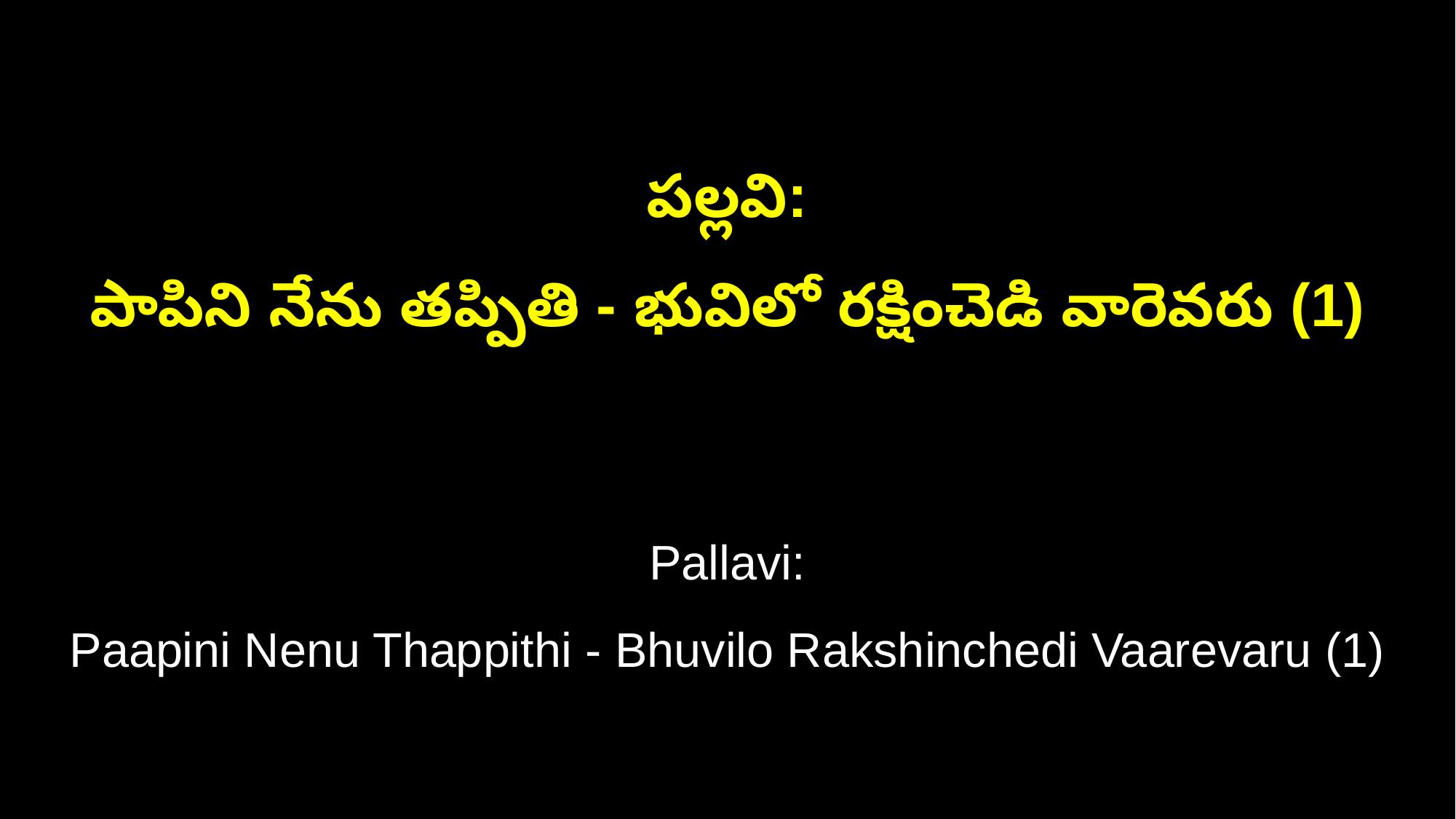

పల్లవి:
పాపిని నేను తప్పితి - భువిలో రక్షించెడి వారెవరు (1)
Pallavi:
Paapini Nenu Thappithi - Bhuvilo Rakshinchedi Vaarevaru (1)